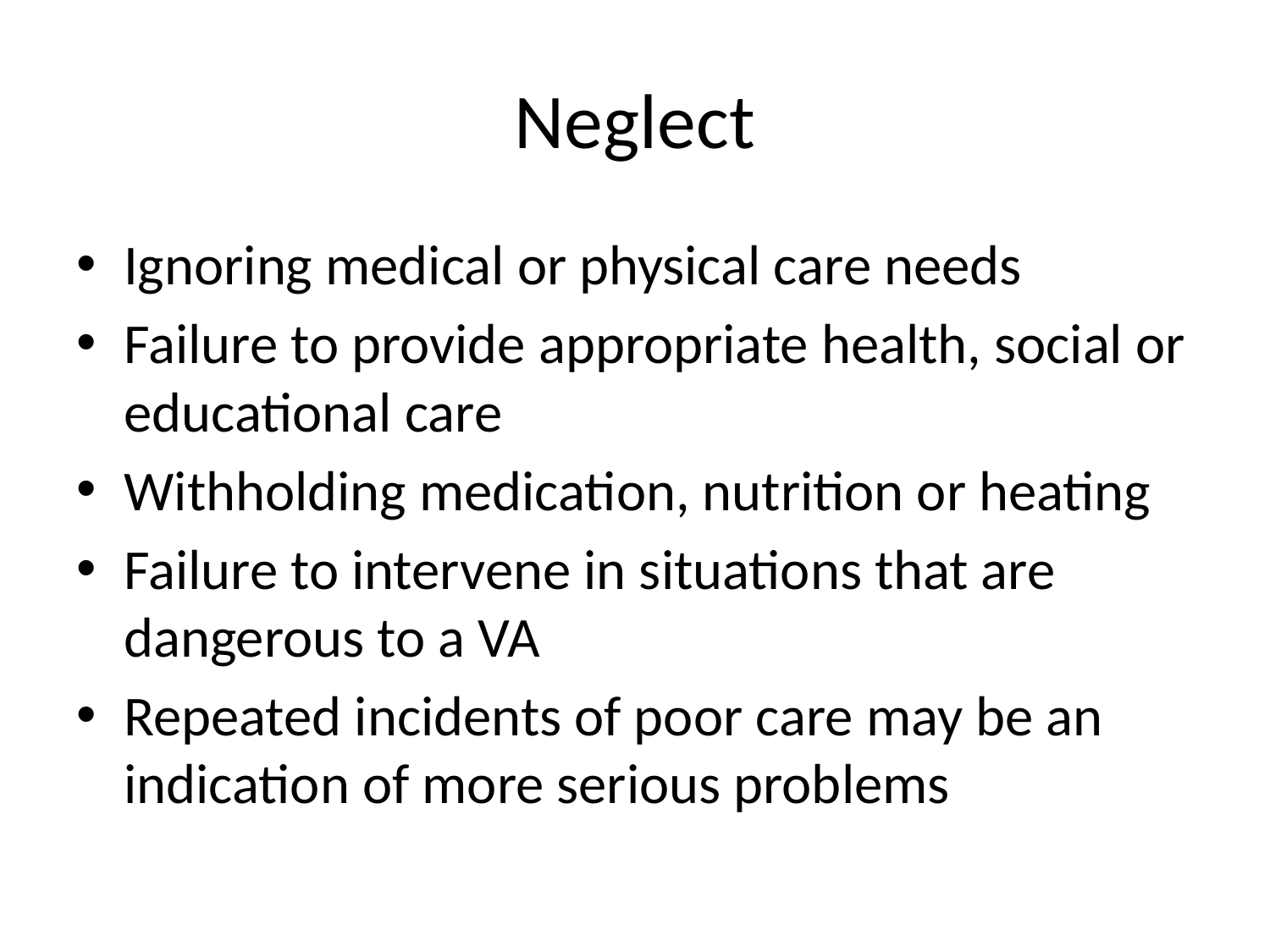

# Neglect
Ignoring medical or physical care needs
Failure to provide appropriate health, social or educational care
Withholding medication, nutrition or heating
Failure to intervene in situations that are dangerous to a VA
Repeated incidents of poor care may be an indication of more serious problems